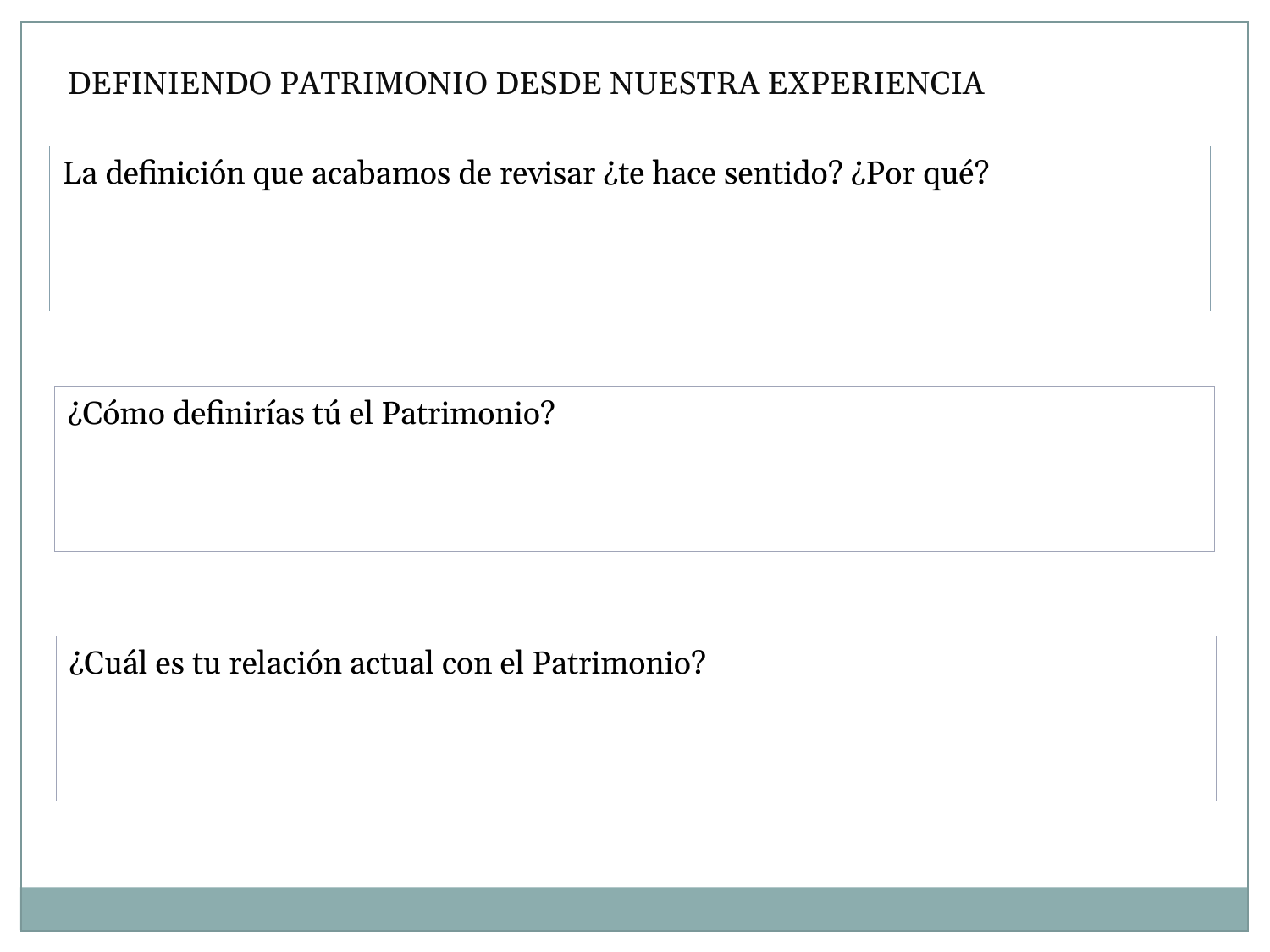

DEFINIENDO PATRIMONIO DESDE NUESTRA EXPERIENCIA

La definición que acabamos de revisar ¿te hace sentido? ¿Por qué?

¿Cómo definirías tú el Patrimonio?

¿Cuál es tu relación actual con el Patrimonio?